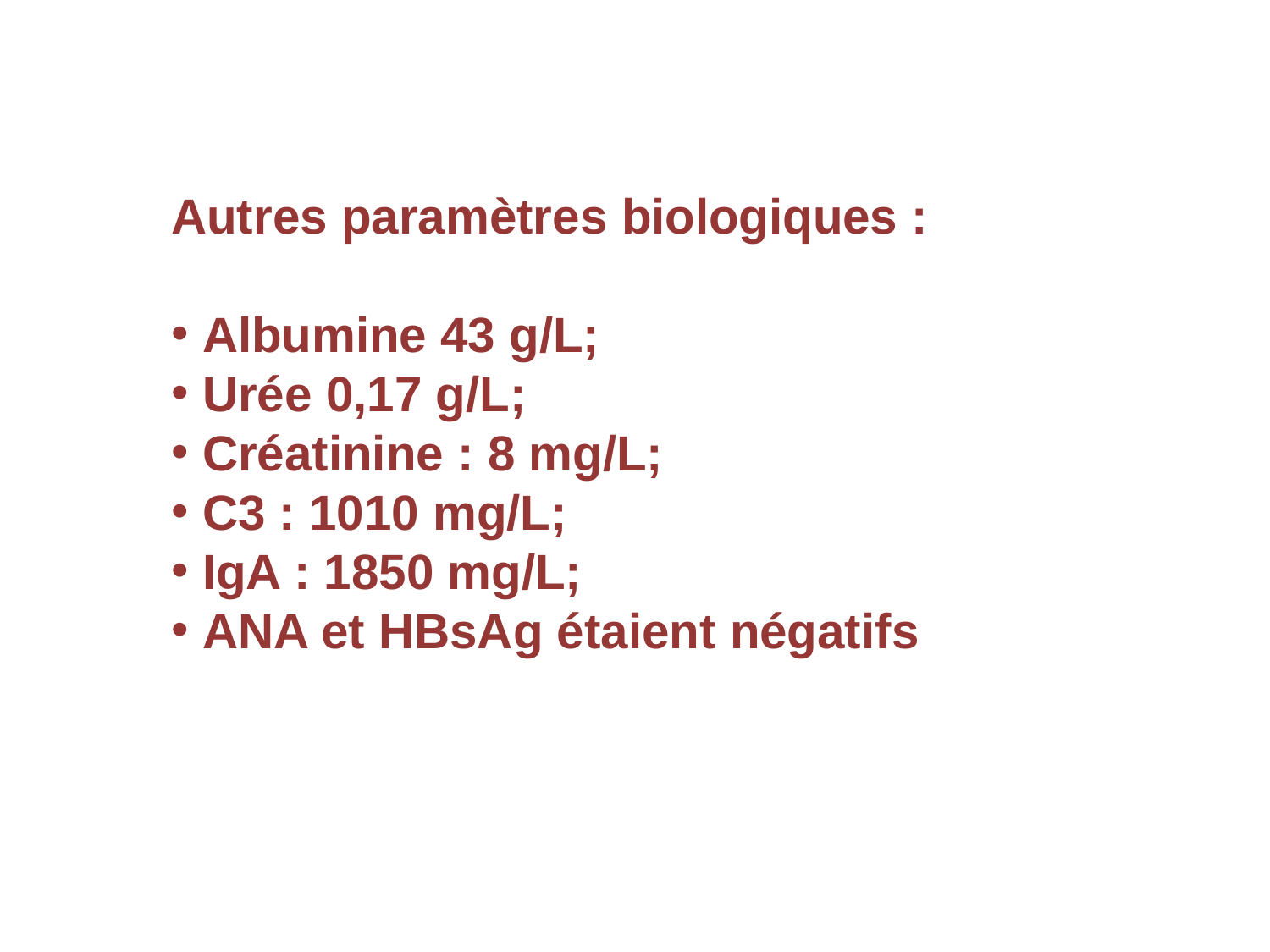

Autres paramètres biologiques :

 Albumine 43 g/L;
 Urée 0,17 g/L;
 Créatinine : 8 mg/L;
 C3 : 1010 mg/L;
 IgA : 1850 mg/L;
 ANA et HBsAg étaient négatifs